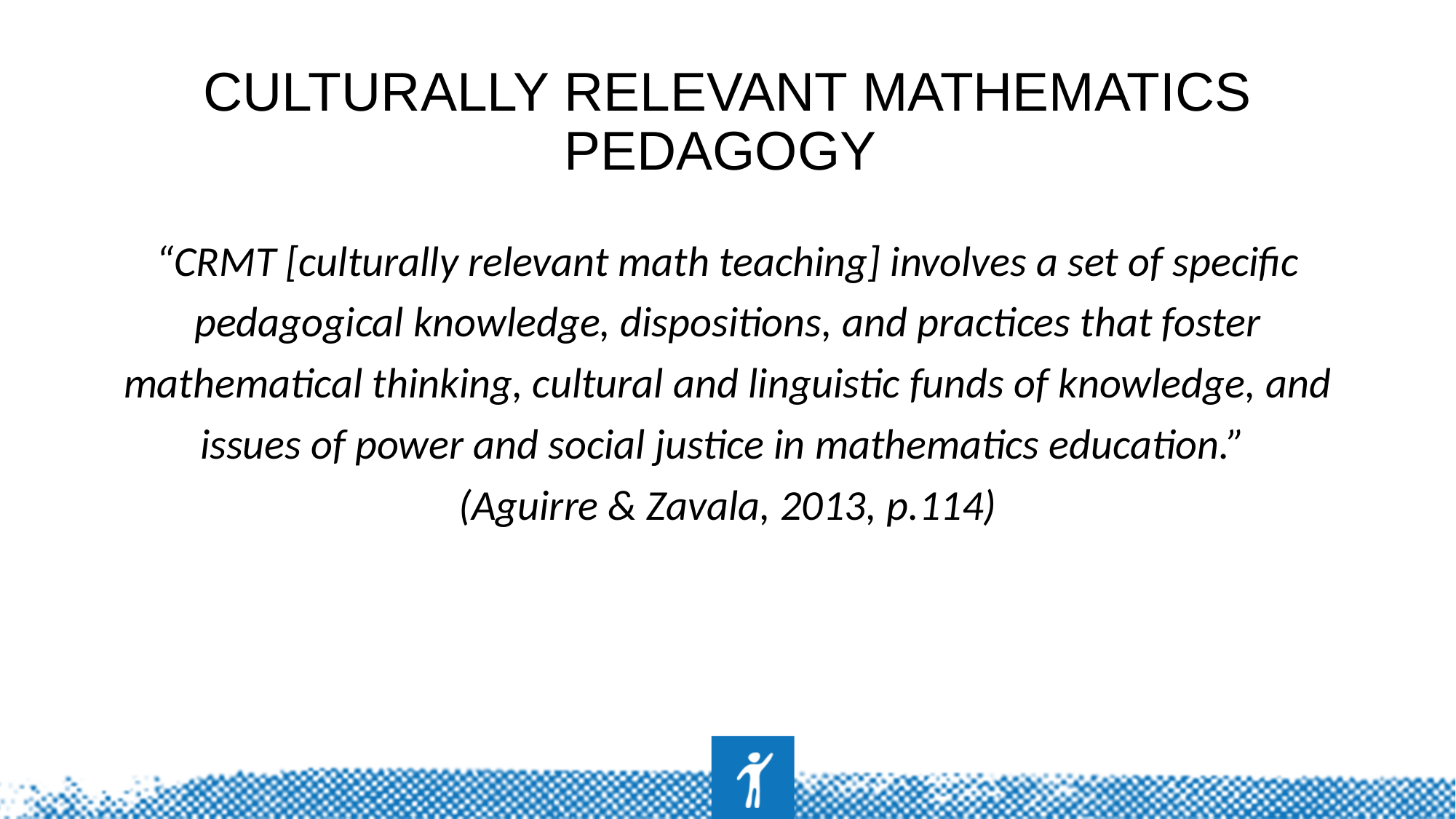

# Culturally Relevant Mathematics Pedagogy
“CRMT [culturally relevant math teaching] involves a set of specific pedagogical knowledge, dispositions, and practices that foster mathematical thinking, cultural and linguistic funds of knowledge, and issues of power and social justice in mathematics education.”
(Aguirre & Zavala, 2013, p.114)